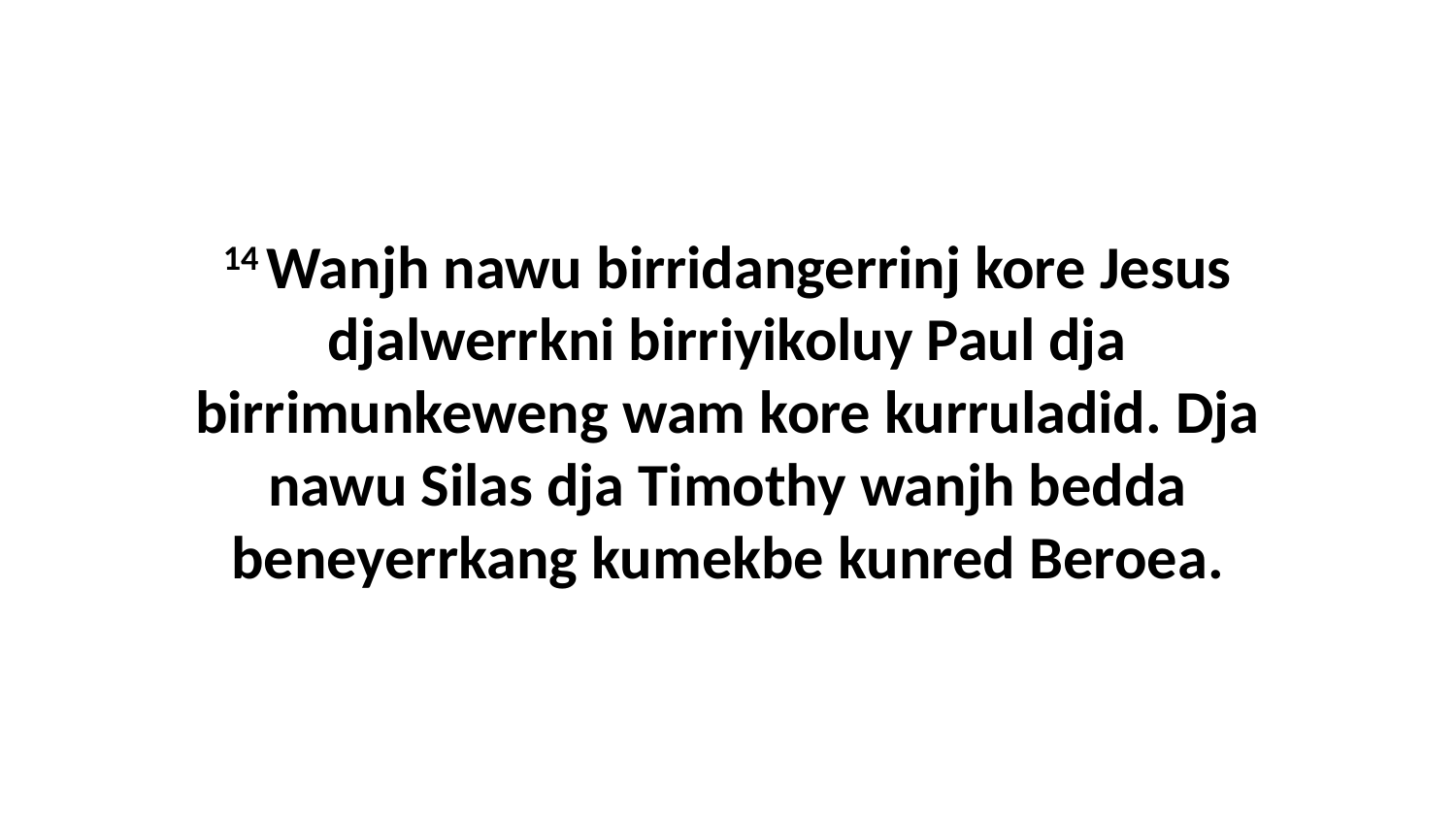

14 Wanjh nawu birridangerrinj kore Jesus djalwerrkni birriyikoluy Paul dja birrimunkeweng wam kore kurruladid. Dja nawu Silas dja Timothy wanjh bedda beneyerrkang kumekbe kunred Beroea.